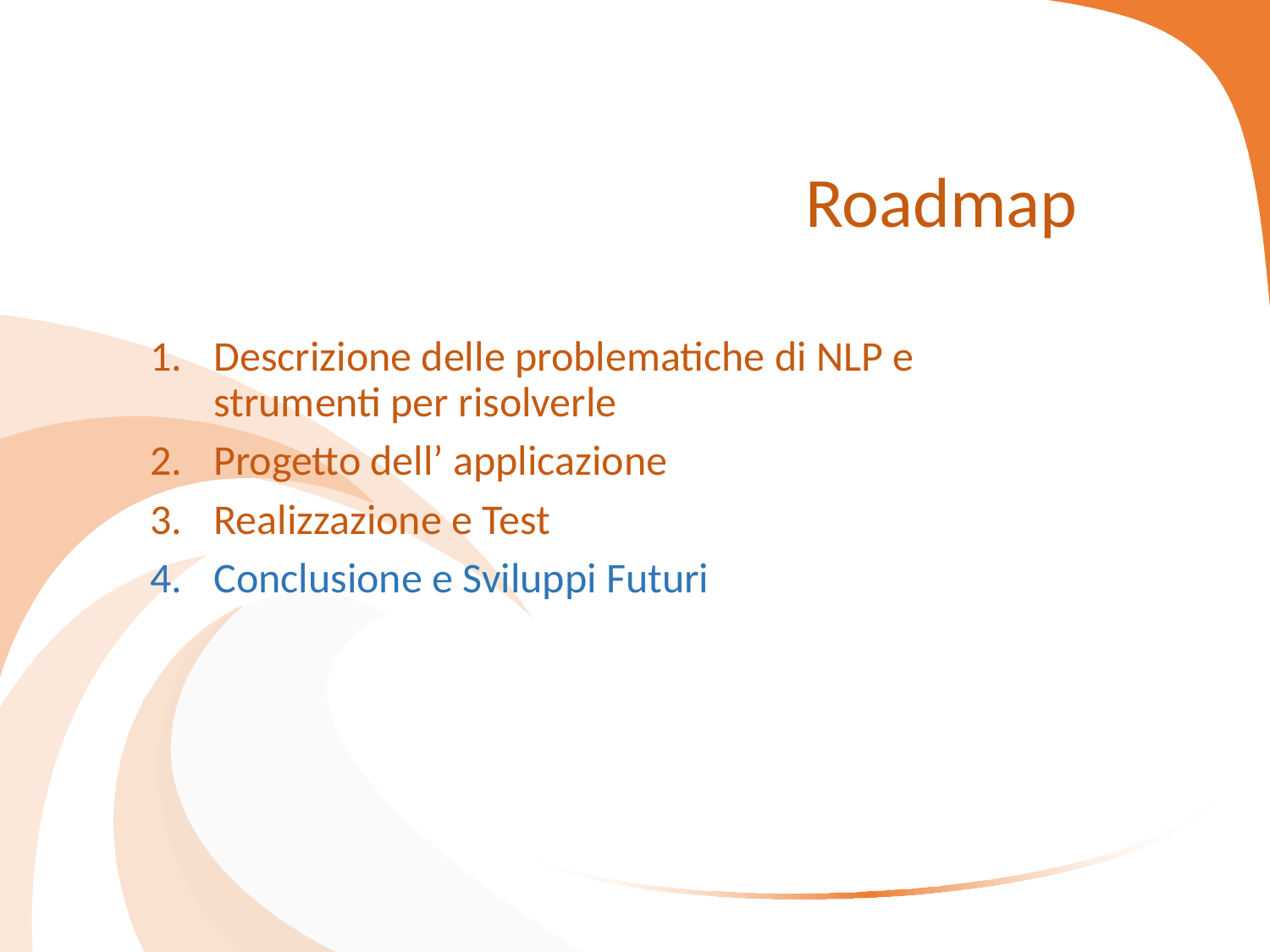

# Roadmap

Descrizione delle problematiche di NLP e strumenti per risolverle
Progetto dell’ applicazione
Realizzazione e Test
Conclusione e Sviluppi Futuri